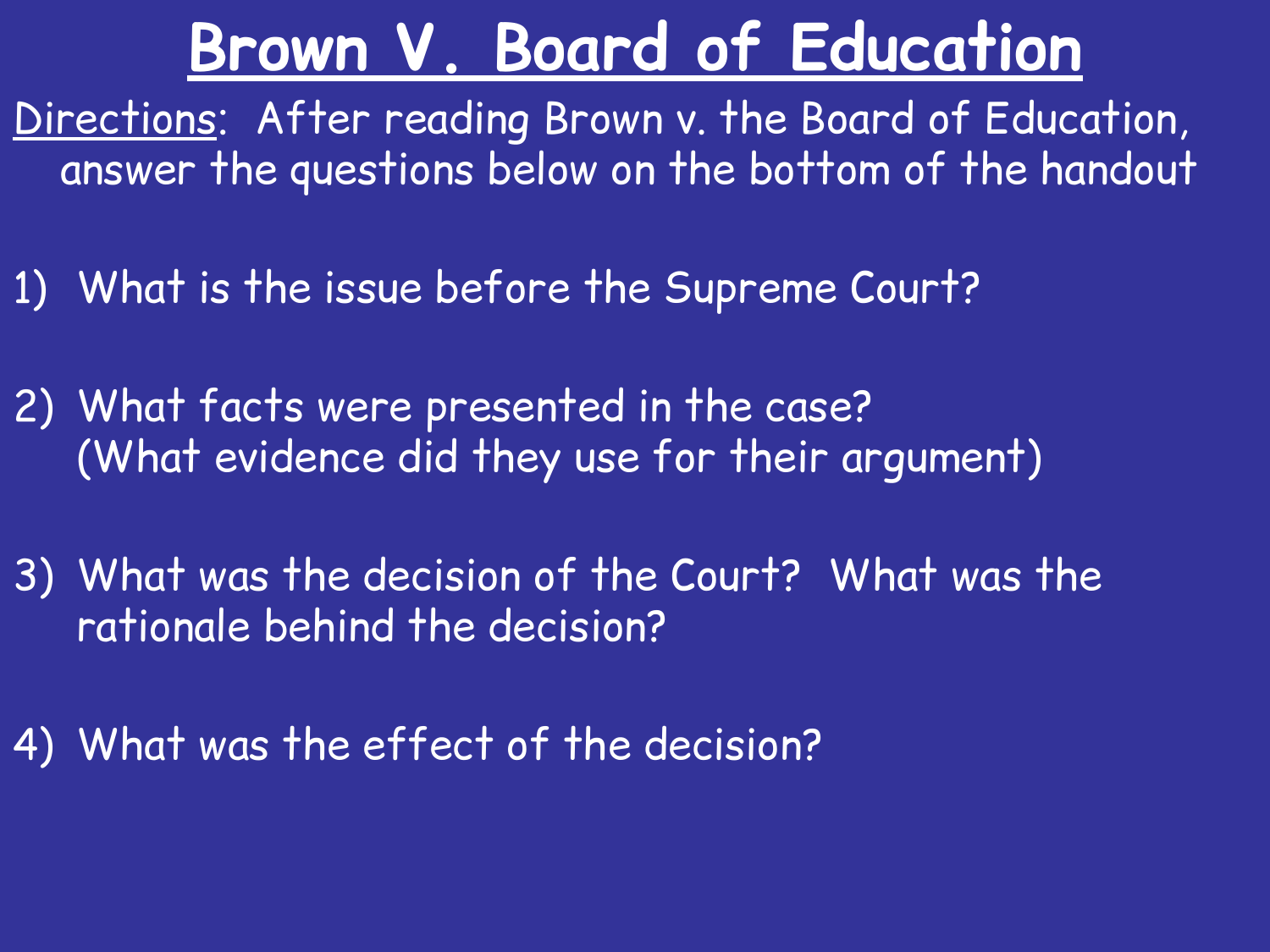

Brown V. Board of Education
Directions:  After reading Brown v. the Board of Education, answer the questions below on the bottom of the handout

What is the issue before the Supreme Court?

What facts were presented in the case?                     (What evidence did they use for their argument)

What was the decision of the Court?  What was the rationale behind the decision?

What was the effect of the decision?